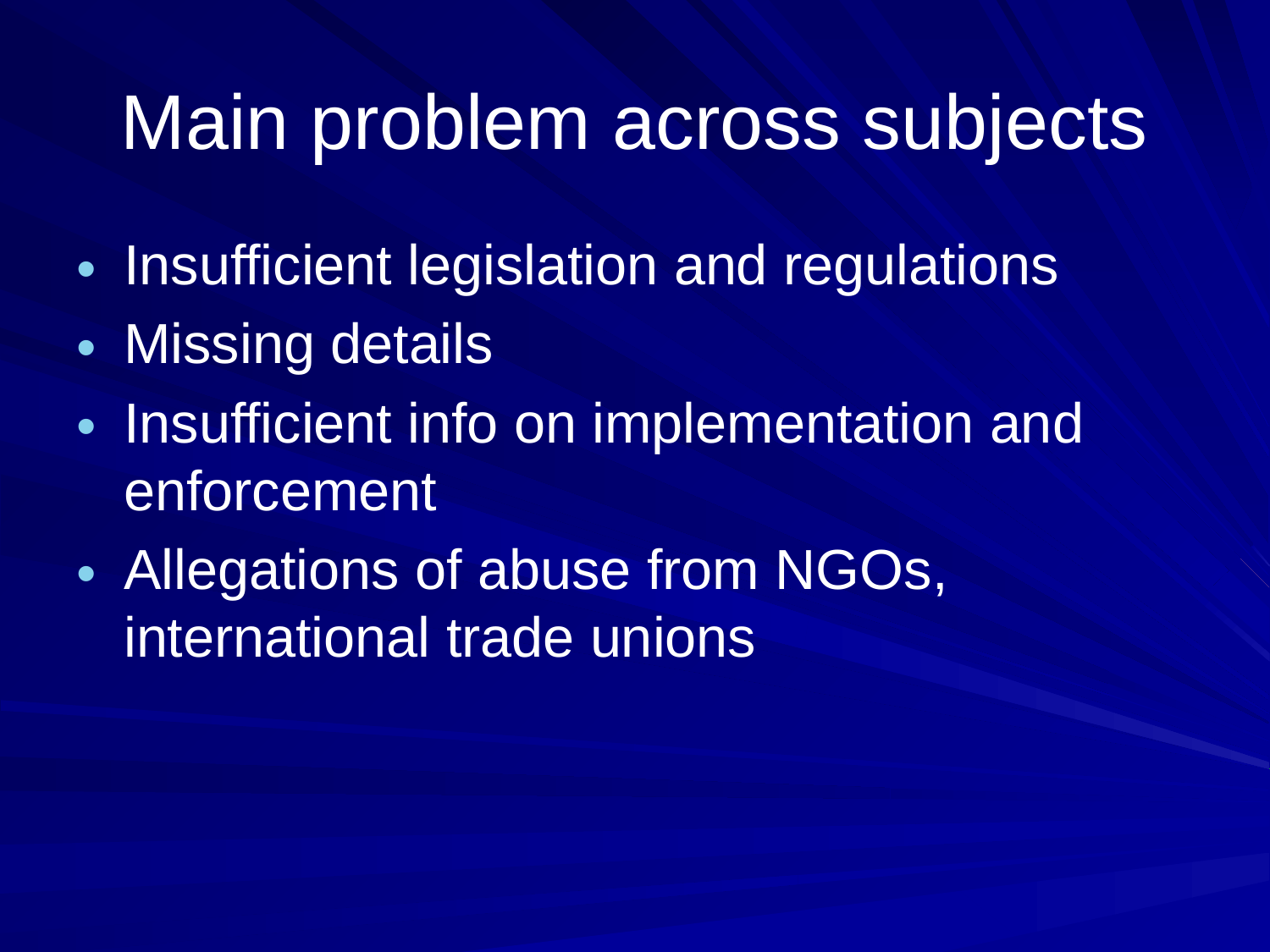

# Main problem across subjects
Insufficient legislation and regulations
Missing details
Insufficient info on implementation and enforcement
Allegations of abuse from NGOs, international trade unions